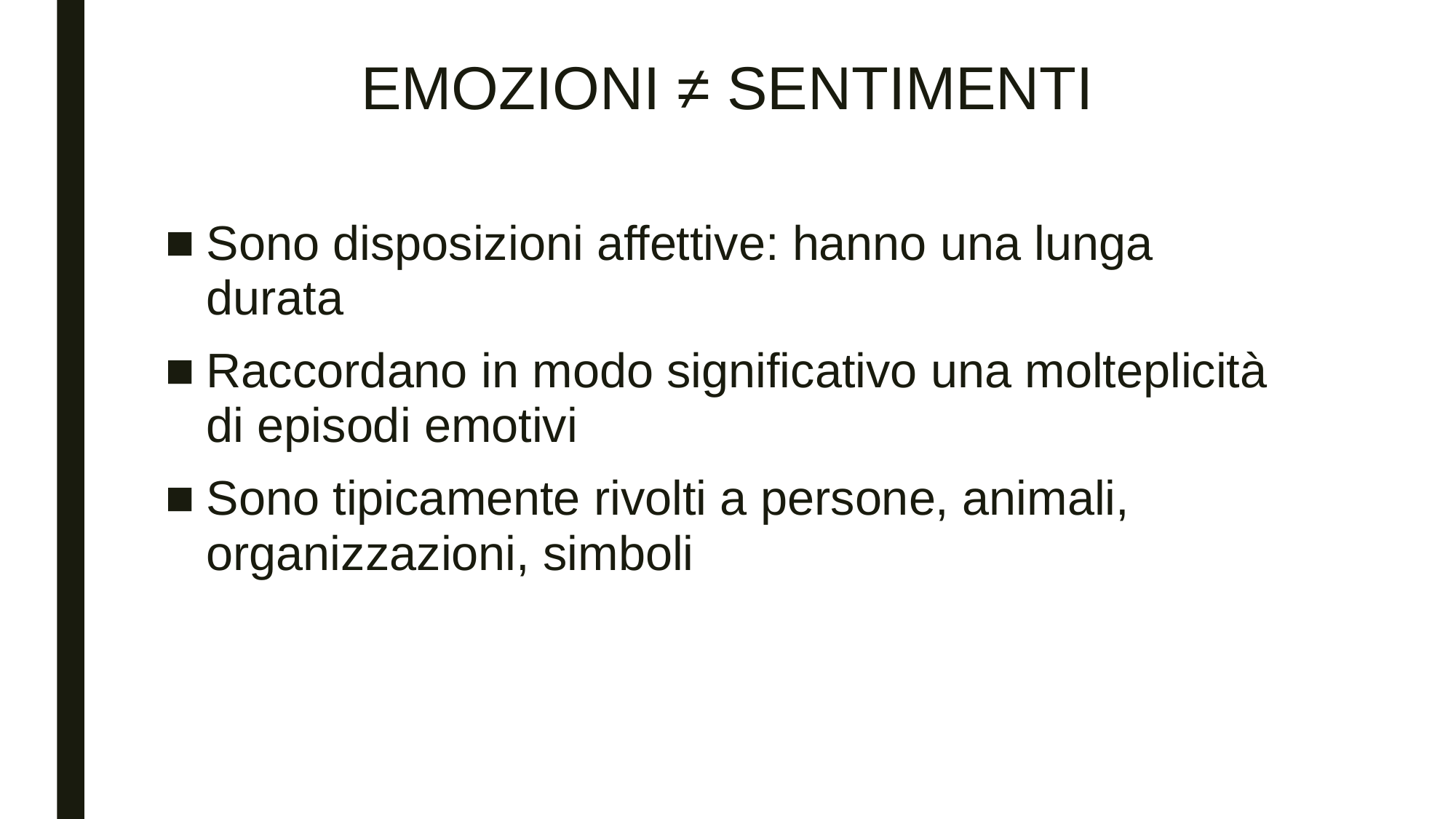

# EMOZIONI ≠ SENTIMENTI
Sono disposizioni affettive: hanno una lunga durata
Raccordano in modo significativo una molteplicità di episodi emotivi
Sono tipicamente rivolti a persone, animali, organizzazioni, simboli